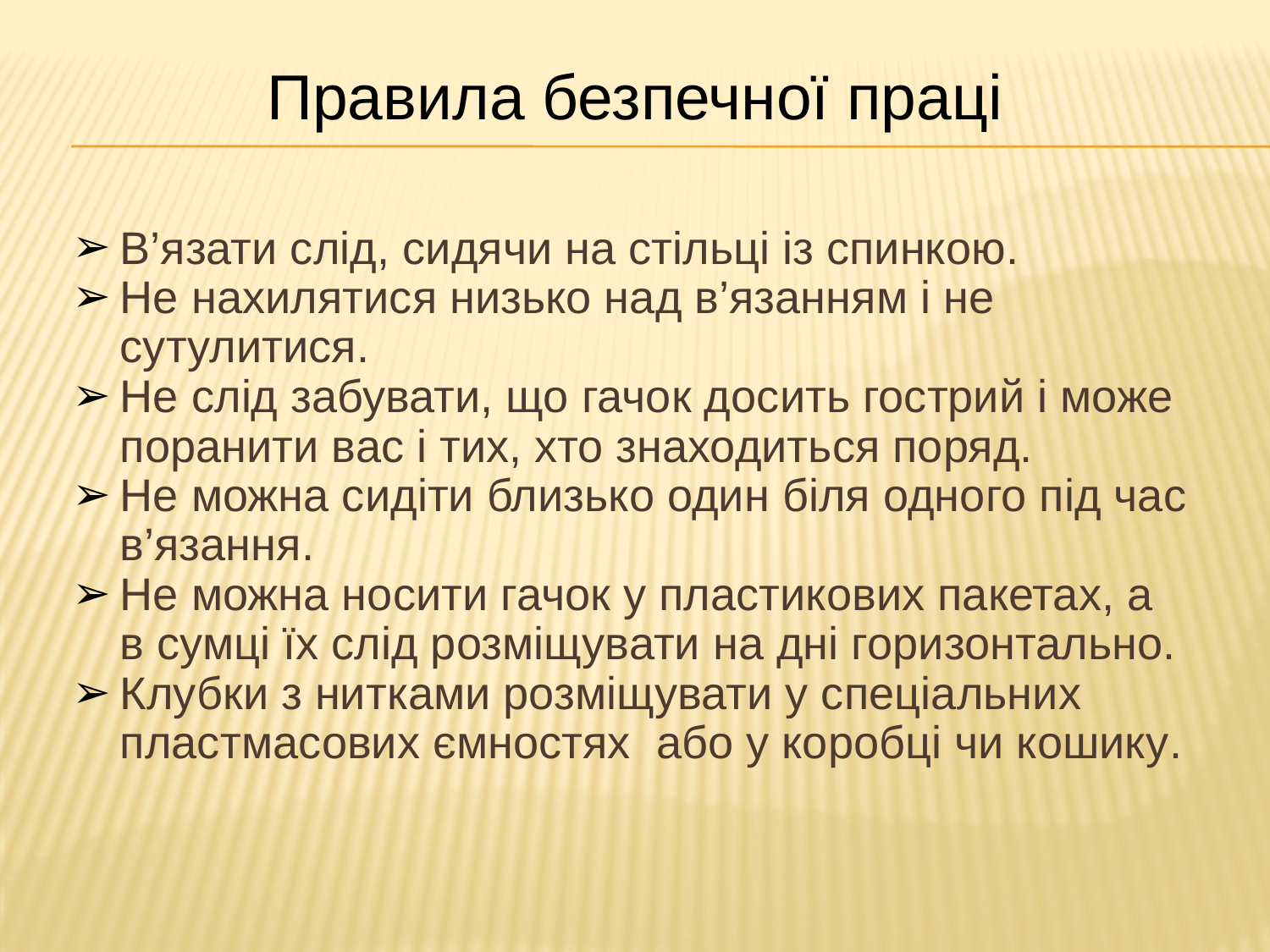

# Правила безпечної праці
В’язати слід, сидячи на стільці із спинкою.
Не нахилятися низько над в’язанням і не сутулитися.
Не слід забувати, що гачок досить гострий і може поранити вас і тих, хто знаходиться поряд.
Не можна сидіти близько один біля одного під час в’язання.
Не можна носити гачок у пластикових пакетах, а в сумці їх слід розміщувати на дні горизонтально.
Клубки з нитками розміщувати у спеціальних пластмасових ємностях  або у коробці чи кошику.